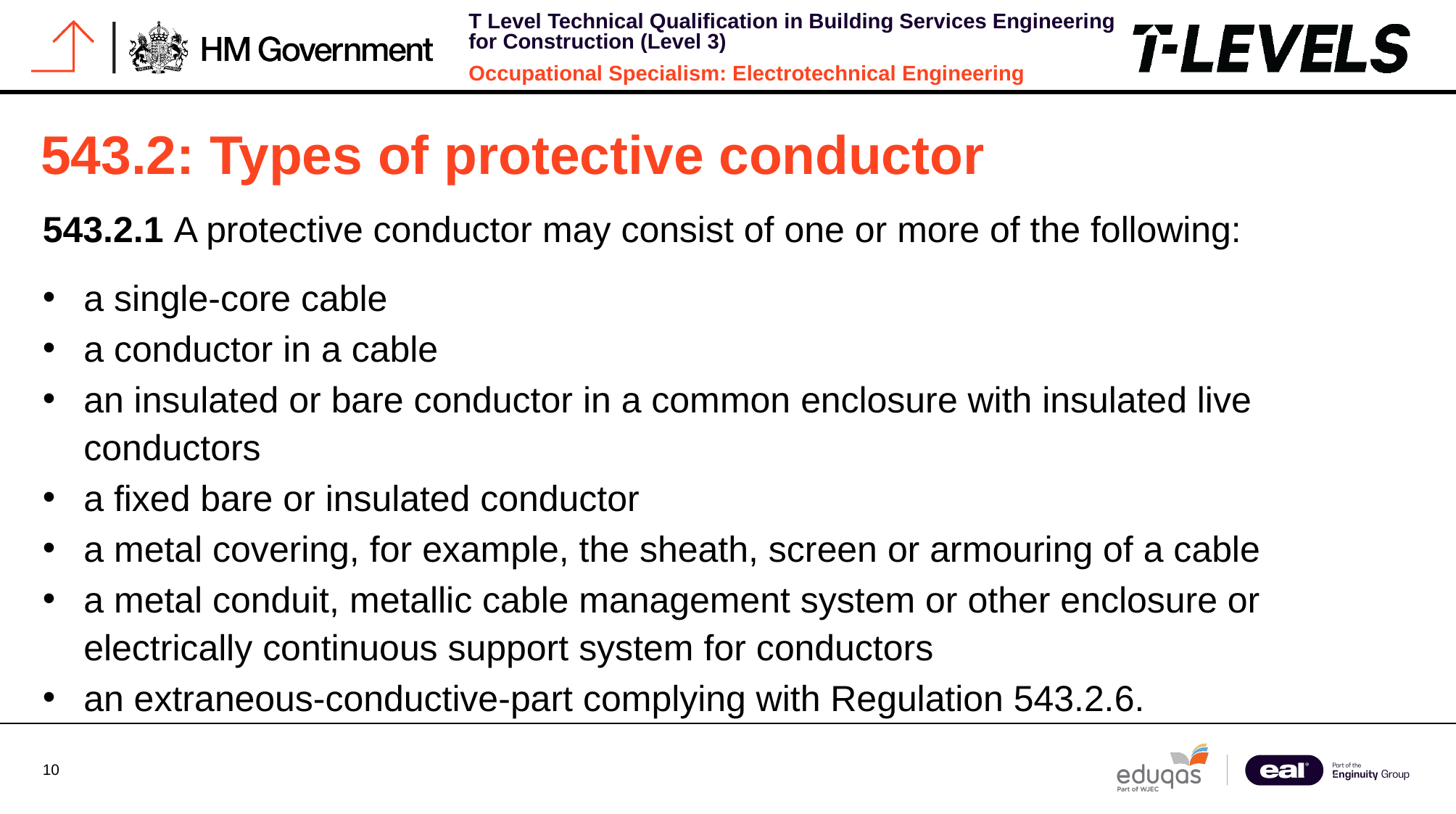

# 543.2: Types of protective conductor
543.2.1 A protective conductor may consist of one or more of the following:
a single-core cable
a conductor in a cable
an insulated or bare conductor in a common enclosure with insulated live conductors
a fixed bare or insulated conductor
a metal covering, for example, the sheath, screen or armouring of a cable
a metal conduit, metallic cable management system or other enclosure or electrically continuous support system for conductors
an extraneous-conductive-part complying with Regulation 543.2.6.